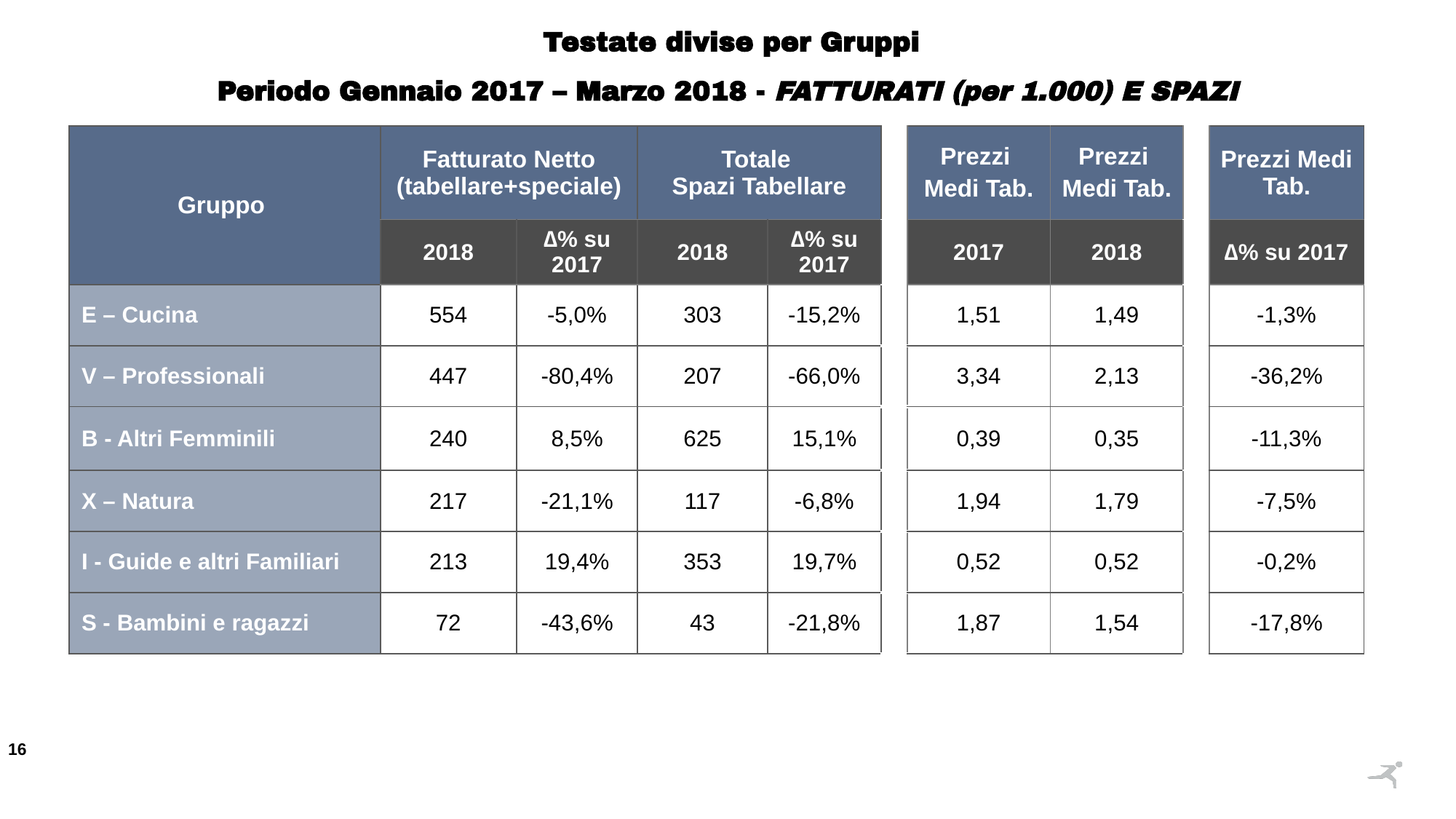

Testate divise per Gruppi
Periodo Gennaio 2017 – Marzo 2018 - FATTURATI (per 1.000) E SPAZI
| Gruppo | Fatturato Netto (tabellare+speciale) |  | Totale Spazi Tabellare |  |  | Prezzi Medi Tab. | Prezzi Medi Tab. |  | Prezzi Medi Tab. |
| --- | --- | --- | --- | --- | --- | --- | --- | --- | --- |
|  | 2018 | ∆% su 2017 | 2018 | ∆% su 2017 |  | 2017 | 2018 |  | ∆% su 2017 |
| E – Cucina | 554 | -5,0% | 303 | -15,2% |  | 1,51 | 1,49 |  | -1,3% |
| V – Professionali | 447 | -80,4% | 207 | -66,0% |  | 3,34 | 2,13 |  | -36,2% |
| B - Altri Femminili | 240 | 8,5% | 625 | 15,1% |  | 0,39 | 0,35 |  | -11,3% |
| X – Natura | 217 | -21,1% | 117 | -6,8% |  | 1,94 | 1,79 |  | -7,5% |
| I - Guide e altri Familiari | 213 | 19,4% | 353 | 19,7% |  | 0,52 | 0,52 |  | -0,2% |
| S - Bambini e ragazzi | 72 | -43,6% | 43 | -21,8% |  | 1,87 | 1,54 |  | -17,8% |